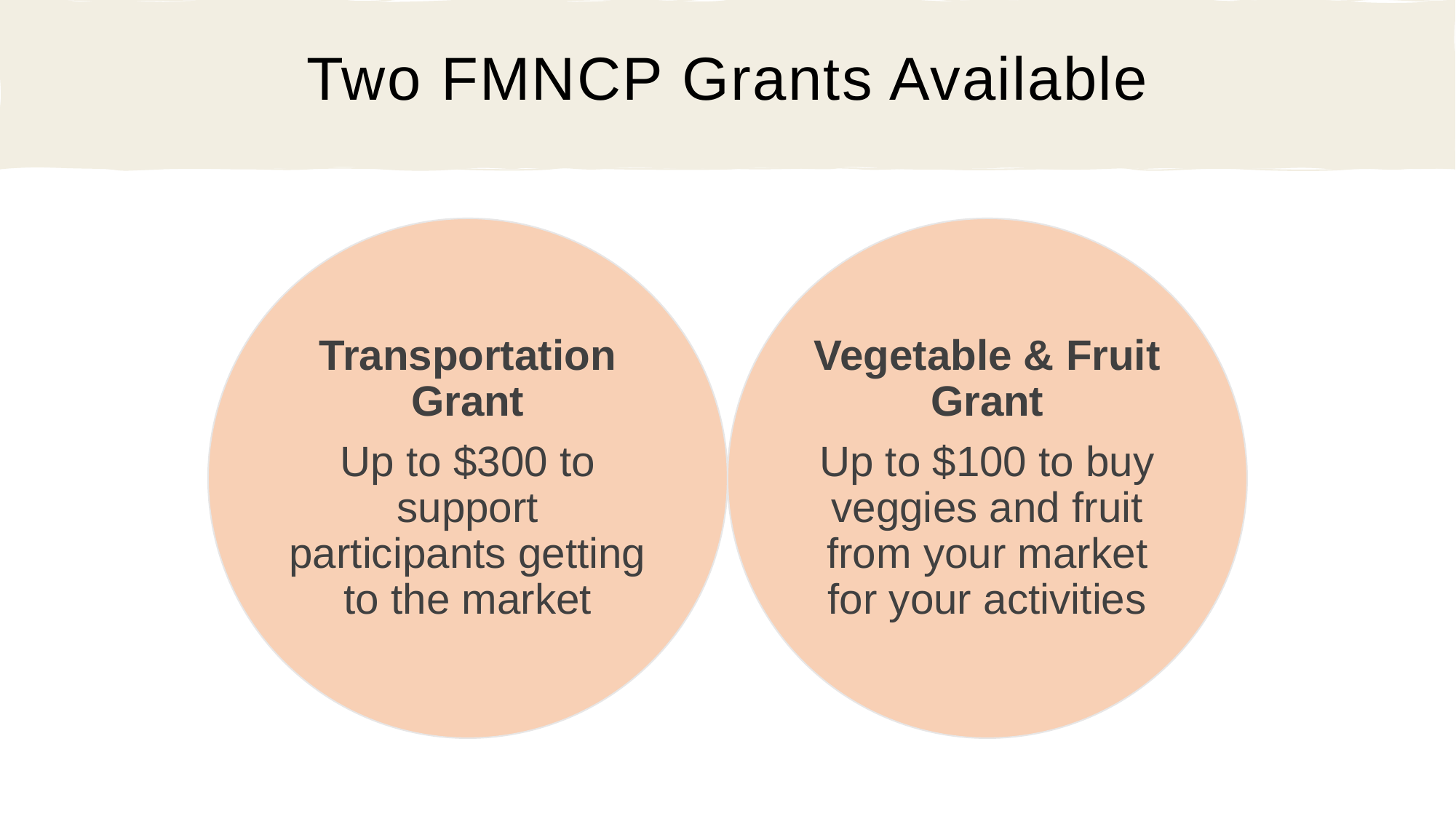

# Two FMNCP Grants Available
Transportation Grant
Up to $300 to support participants getting to the market
Vegetable & Fruit Grant
Up to $100 to buy veggies and fruit from your market for your activities